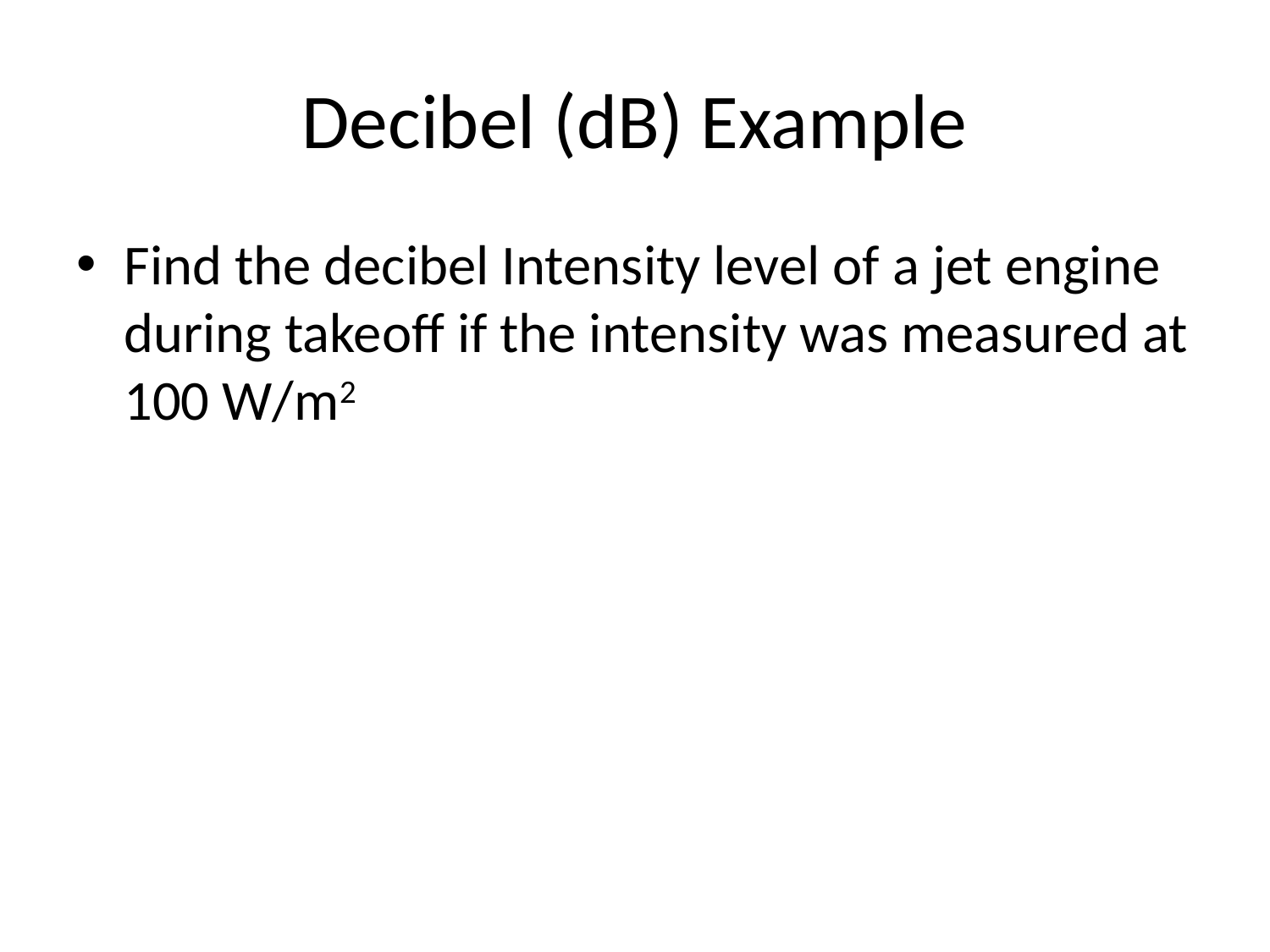

# Decibel (dB) Example
Find the decibel Intensity level of a jet engine during takeoff if the intensity was measured at 100 W/m2